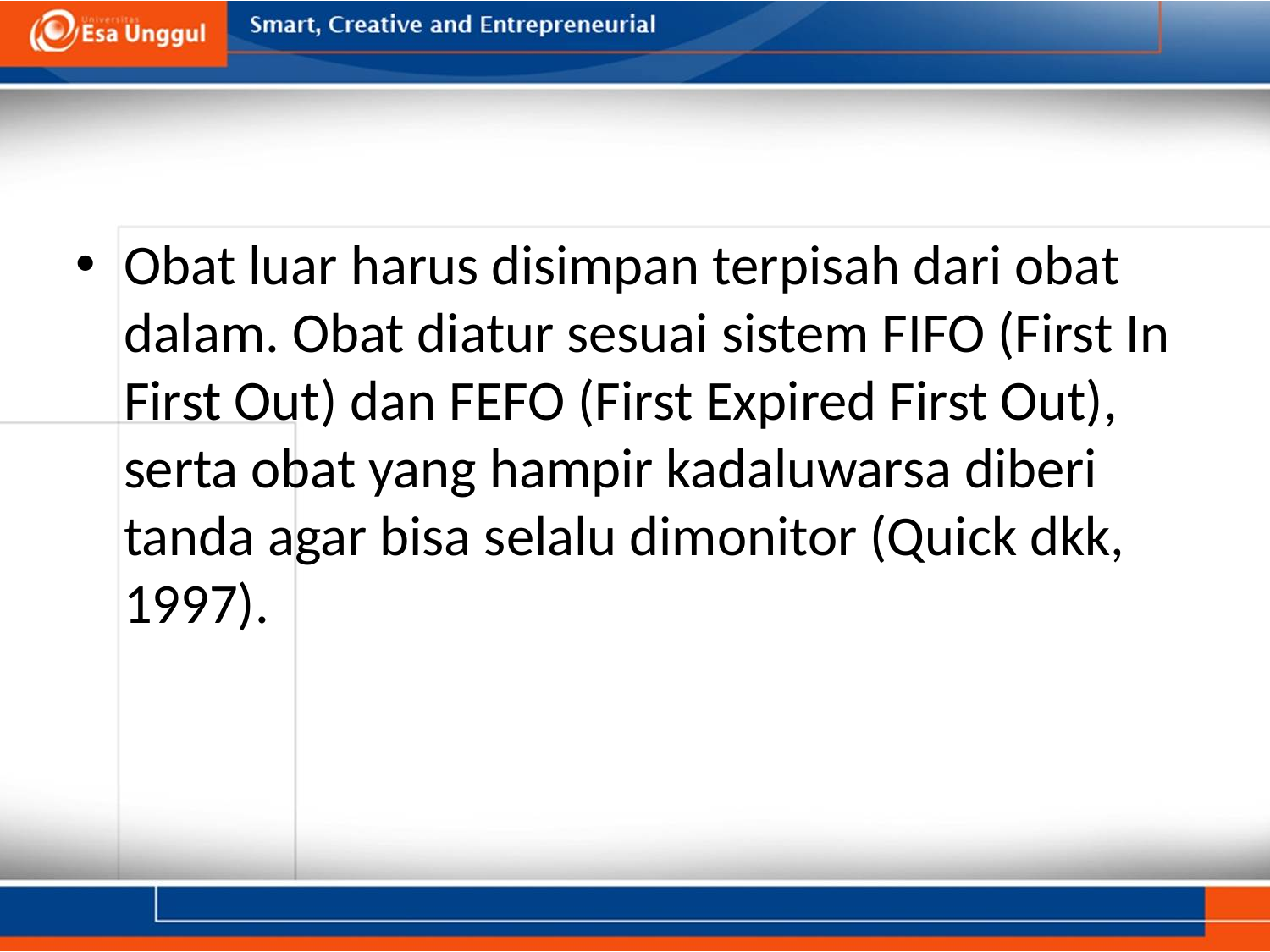

#
Obat luar harus disimpan terpisah dari obat dalam. Obat diatur sesuai sistem FIFO (First In First Out) dan FEFO (First Expired First Out), serta obat yang hampir kadaluwarsa diberi tanda agar bisa selalu dimonitor (Quick dkk, 1997).